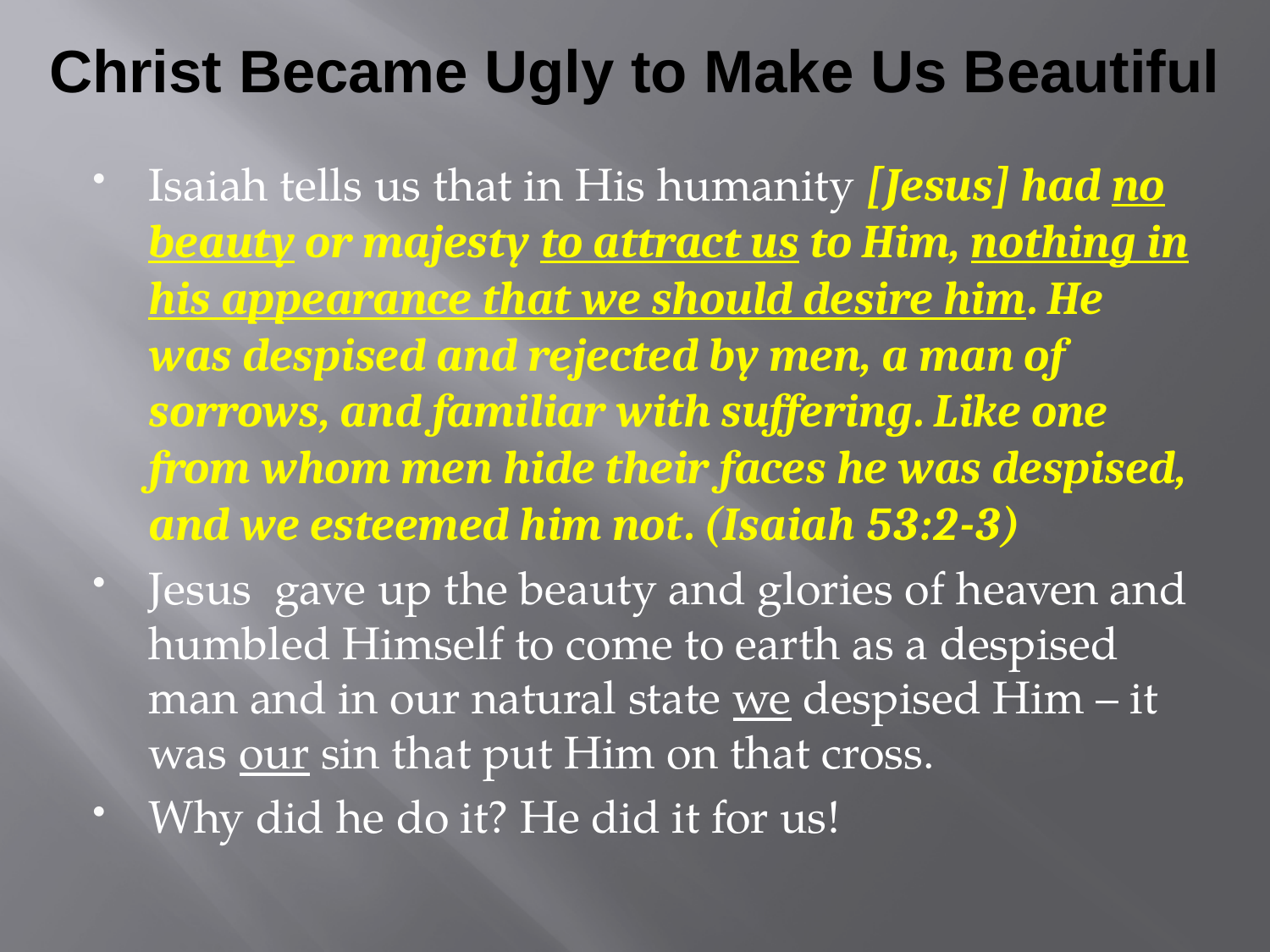

# Christ Became Ugly to Make Us Beautiful
Isaiah tells us that in His humanity [Jesus] had no beauty or majesty to attract us to Him, nothing in his appearance that we should desire him. He was despised and rejected by men, a man of sorrows, and familiar with suffering. Like one from whom men hide their faces he was despised, and we esteemed him not. (Isaiah 53:2-3)
Jesus  gave up the beauty and glories of heaven and humbled Himself to come to earth as a despised man and in our natural state we despised Him – it was our sin that put Him on that cross.
Why did he do it? He did it for us!